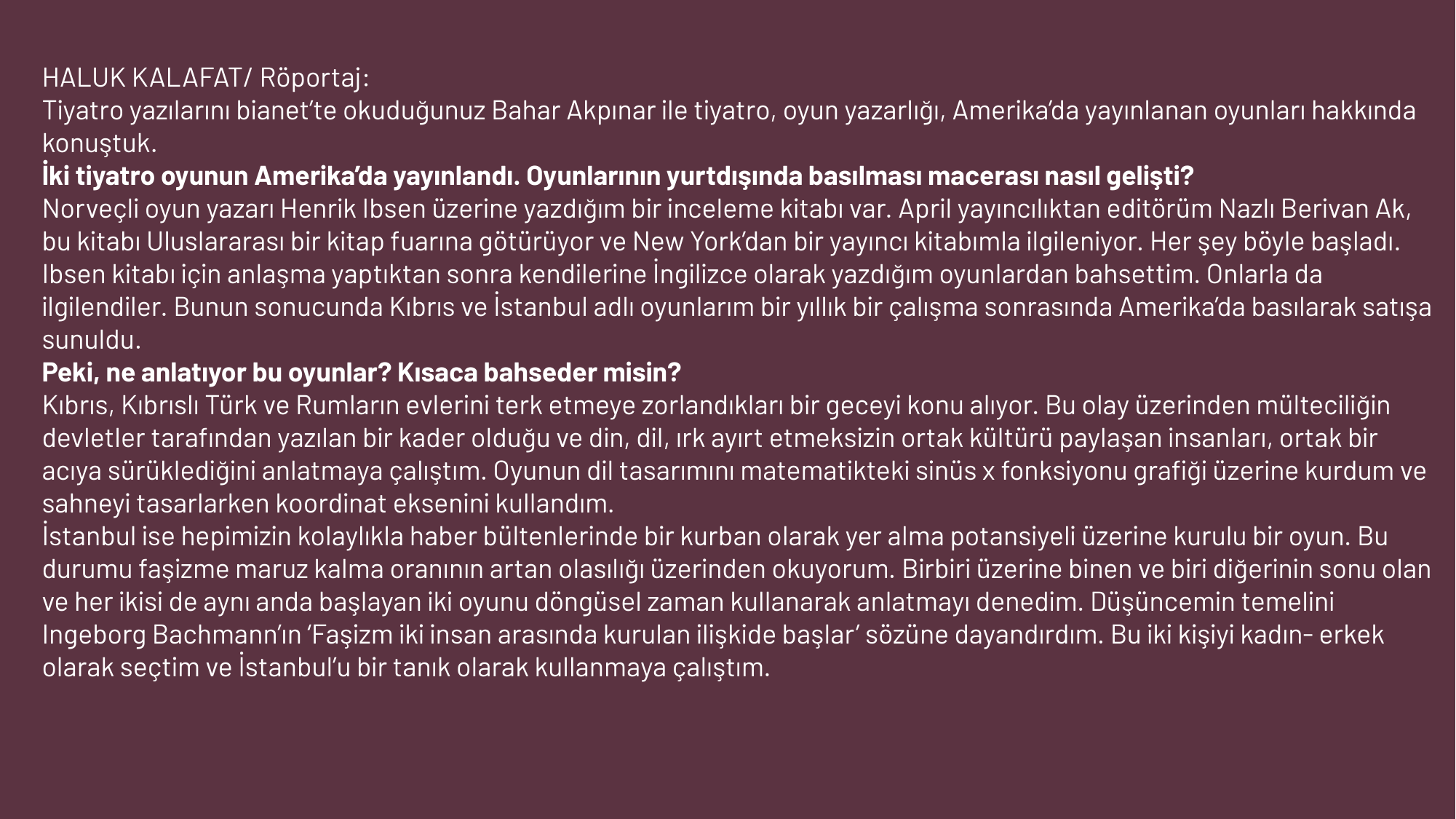

HALUK KALAFAT/ Röportaj:
Tiyatro yazılarını bianet’te okuduğunuz Bahar Akpınar ile tiyatro, oyun yazarlığı, Amerika’da yayınlanan oyunları hakkında konuştuk.
İki tiyatro oyunun Amerika’da yayınlandı. Oyunlarının yurtdışında basılması macerası nasıl gelişti?
Norveçli oyun yazarı Henrik Ibsen üzerine yazdığım bir inceleme kitabı var. April yayıncılıktan editörüm Nazlı Berivan Ak, bu kitabı Uluslararası bir kitap fuarına götürüyor ve New York’dan bir yayıncı kitabımla ilgileniyor. Her şey böyle başladı. Ibsen kitabı için anlaşma yaptıktan sonra kendilerine İngilizce olarak yazdığım oyunlardan bahsettim. Onlarla da ilgilendiler. Bunun sonucunda Kıbrıs ve İstanbul adlı oyunlarım bir yıllık bir çalışma sonrasında Amerika’da basılarak satışa sunuldu.
Peki, ne anlatıyor bu oyunlar? Kısaca bahseder misin?
Kıbrıs, Kıbrıslı Türk ve Rumların evlerini terk etmeye zorlandıkları bir geceyi konu alıyor. Bu olay üzerinden mülteciliğin devletler tarafından yazılan bir kader olduğu ve din, dil, ırk ayırt etmeksizin ortak kültürü paylaşan insanları, ortak bir acıya sürüklediğini anlatmaya çalıştım. Oyunun dil tasarımını matematikteki sinüs x fonksiyonu grafiği üzerine kurdum ve sahneyi tasarlarken koordinat eksenini kullandım.
İstanbul ise hepimizin kolaylıkla haber bültenlerinde bir kurban olarak yer alma potansiyeli üzerine kurulu bir oyun. Bu durumu faşizme maruz kalma oranının artan olasılığı üzerinden okuyorum. Birbiri üzerine binen ve biri diğerinin sonu olan ve her ikisi de aynı anda başlayan iki oyunu döngüsel zaman kullanarak anlatmayı denedim. Düşüncemin temelini Ingeborg Bachmann’ın ‘Faşizm iki insan arasında kurulan ilişkide başlar’ sözüne dayandırdım. Bu iki kişiyi kadın- erkek olarak seçtim ve İstanbul’u bir tanık olarak kullanmaya çalıştım.